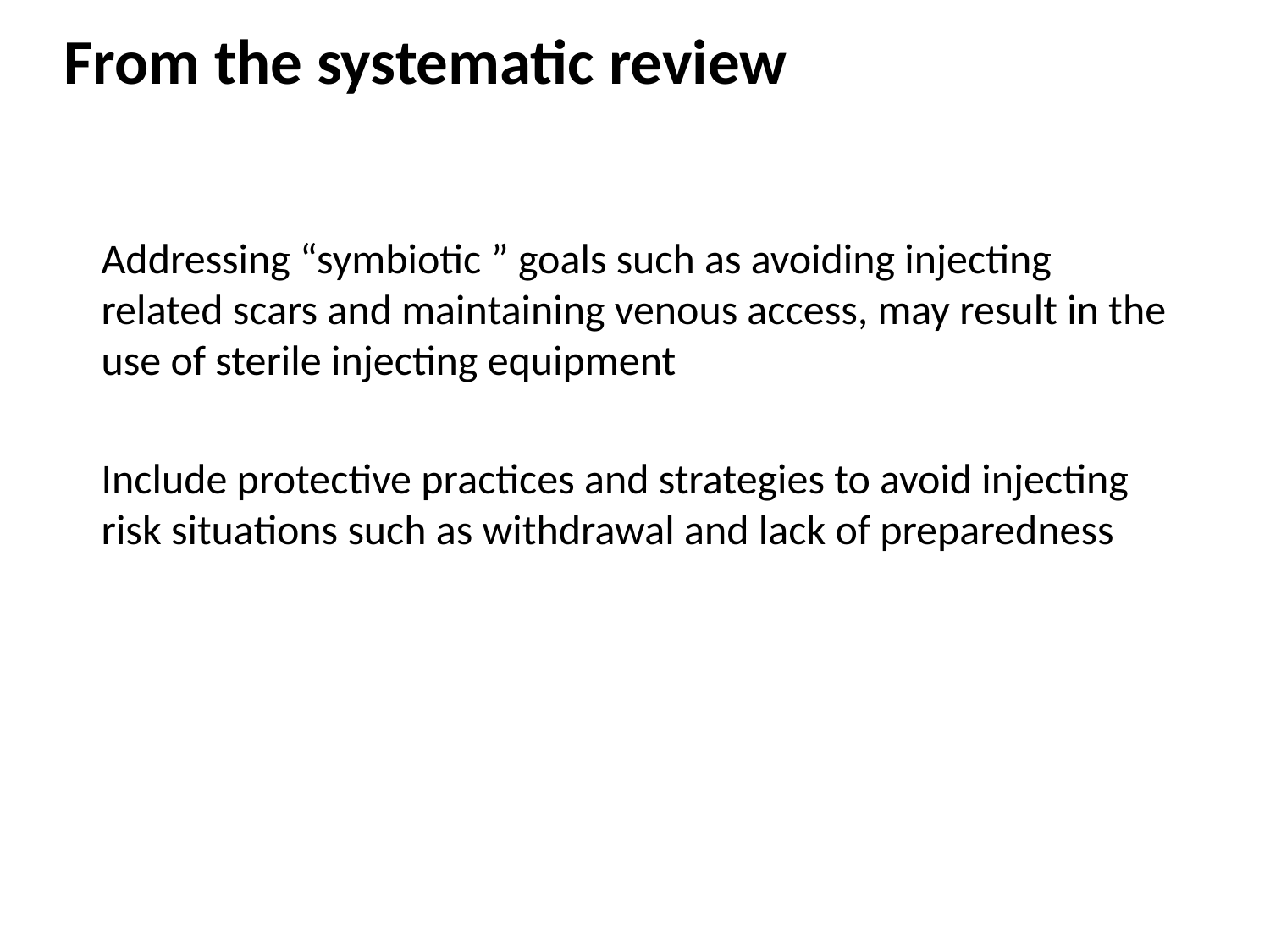

# From the systematic review
	Addressing “symbiotic ” goals such as avoiding injecting related scars and maintaining venous access, may result in the use of sterile injecting equipment

	Include protective practices and strategies to avoid injecting risk situations such as withdrawal and lack of preparedness